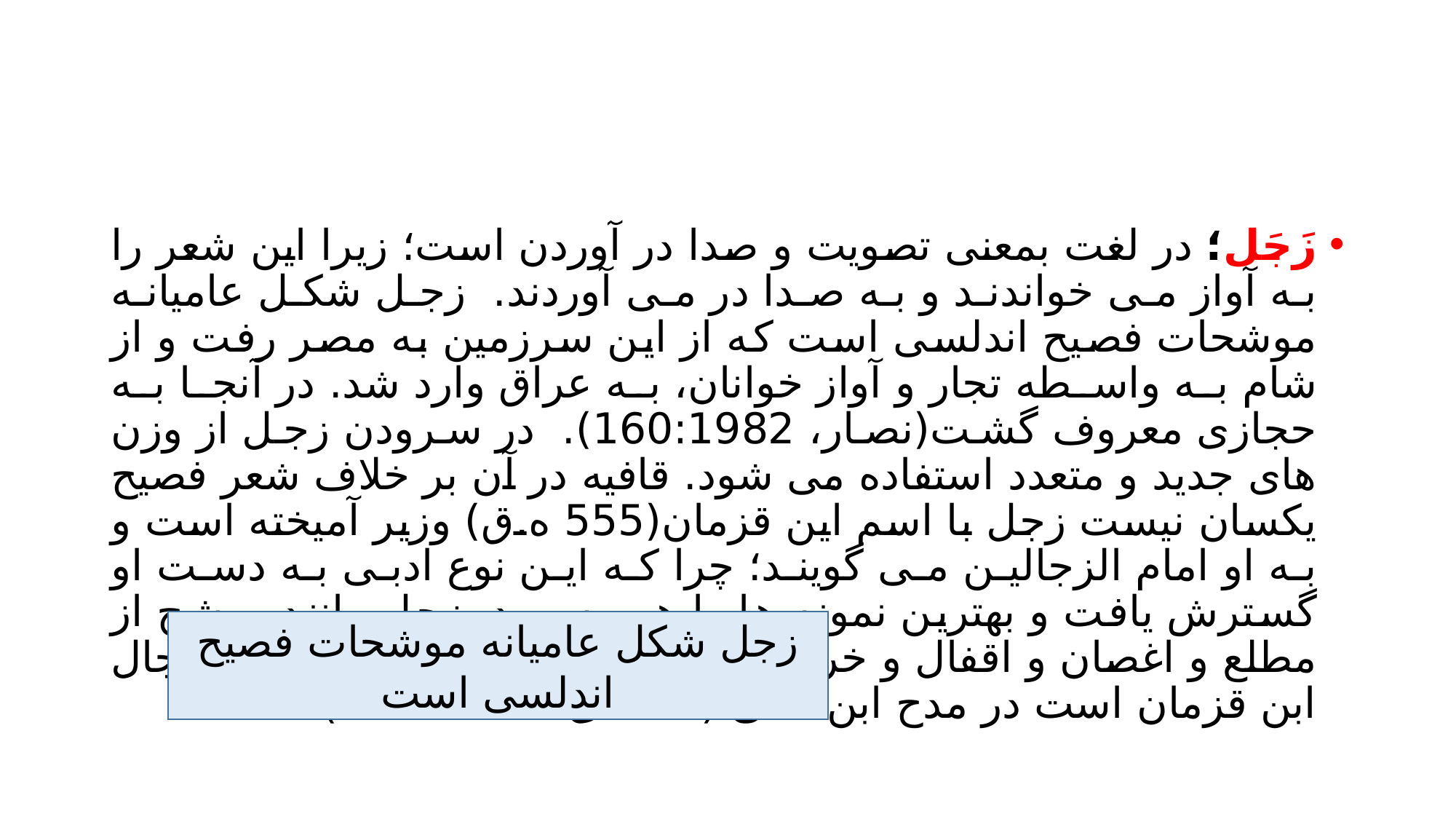

#
زَجَل؛ در لغت بمعنی تصویت و صدا در آوردن است؛ زیرا این شعر را به آواز می خواندند و به صدا در می آوردند.  زجل شکل عامیانه موشحات فصیح اندلسی است که از این سرزمین به مصر رفت و از شام به واسطه تجار و آواز خوانان، به عراق وارد شد. در آنجا به حجازی معروف گشت(نصار، 160:1982).  در سرودن زجل از وزن های جدید و متعدد استفاده می شود. قافیه در آن بر خلاف شعر فصیح یکسان نیست زجل با اسم این قزمان(555 ه.ق) وزیر آمیخته است و به او امام الزجالین می گویند؛ چرا که این نوع ادبی به دست او گسترش یافت و بهترین نمونه ها را همو سرود. زجل مانند موشح از مطلع و اغصان و اقفال و خرجه تشکیل می شود. نمونه زیر از از جال ابن قزمان است در مدح ابن هانی (الخالدی، 279:2010):
زجل شکل عامیانه موشحات فصیح اندلسی است